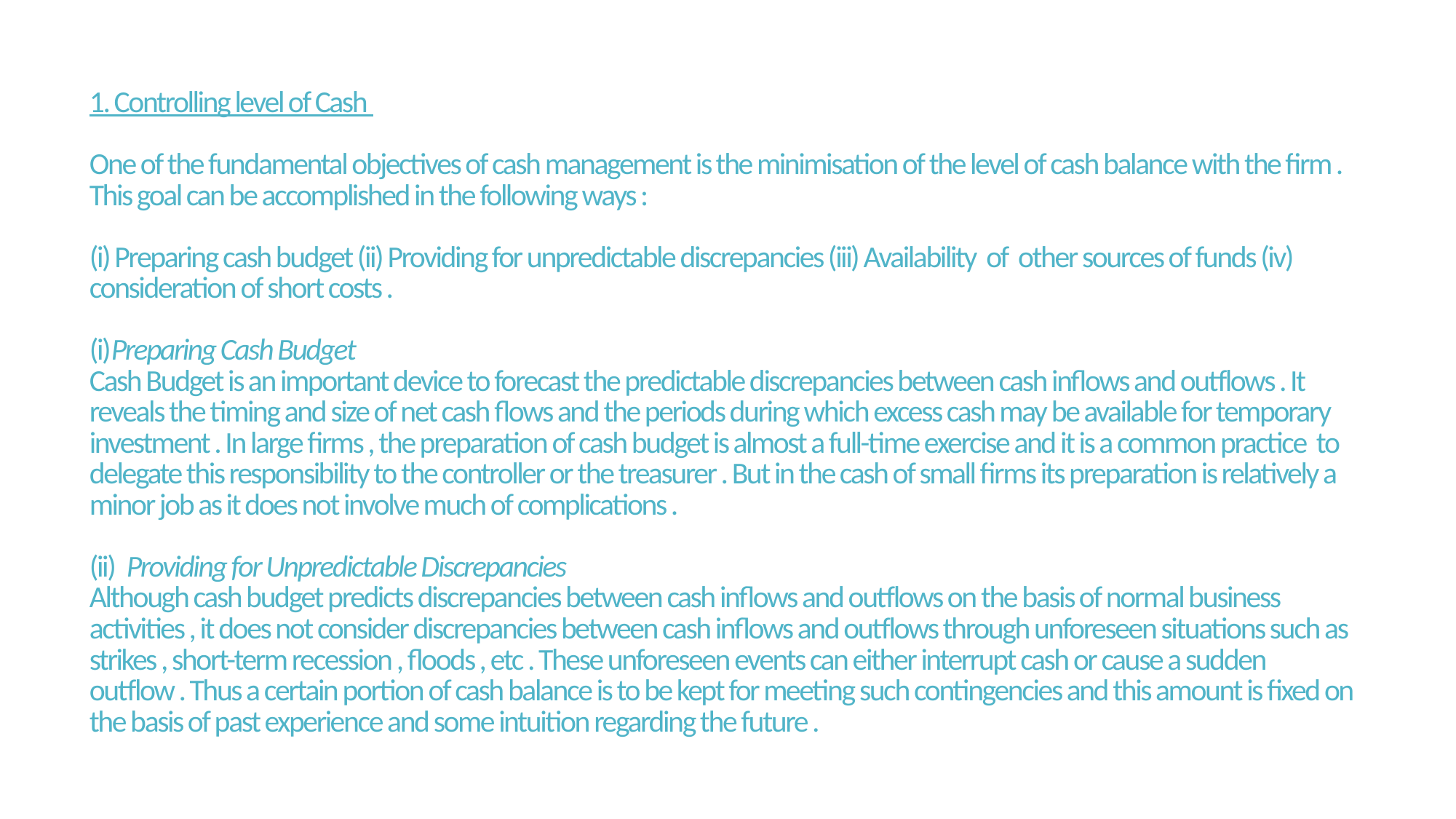

# 1. Controlling level of Cash One of the fundamental objectives of cash management is the minimisation of the level of cash balance with the firm . This goal can be accomplished in the following ways : (i) Preparing cash budget (ii) Providing for unpredictable discrepancies (iii) Availability  of  other sources of funds (iv) consideration of short costs . (i)Preparing Cash Budget Cash Budget is an important device to forecast the predictable discrepancies between cash inflows and outflows . It reveals the timing and size of net cash flows and the periods during which excess cash may be available for temporary investment . In large firms , the preparation of cash budget is almost a full-time exercise and it is a common practice  to delegate this responsibility to the controller or the treasurer . But in the cash of small firms its preparation is relatively a minor job as it does not involve much of complications . (ii)  Providing for Unpredictable Discrepancies Although cash budget predicts discrepancies between cash inflows and outflows on the basis of normal business activities , it does not consider discrepancies between cash inflows and outflows through unforeseen situations such as strikes , short-term recession , floods , etc . These unforeseen events can either interrupt cash or cause a sudden outflow . Thus a certain portion of cash balance is to be kept for meeting such contingencies and this amount is fixed on the basis of past experience and some intuition regarding the future .